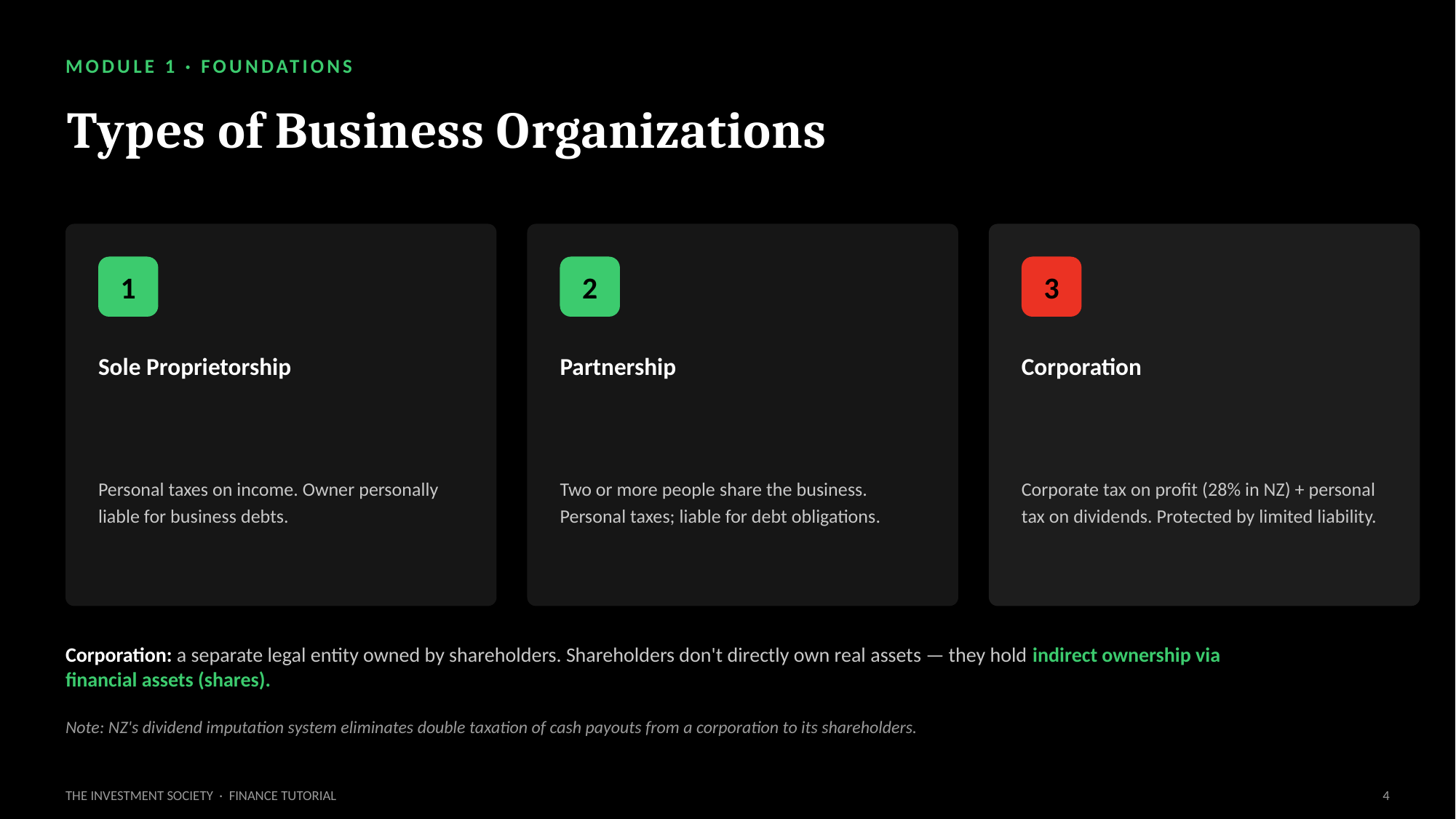

MODULE 1 · FOUNDATIONS
Types of Business Organizations

1

2

3
Sole Proprietorship
Partnership
Corporation
Personal taxes on income. Owner personally liable for business debts.
Two or more people share the business. Personal taxes; liable for debt obligations.
Corporate tax on profit (28% in NZ) + personal tax on dividends. Protected by limited liability.
Corporation: a separate legal entity owned by shareholders. Shareholders don't directly own real assets — they hold indirect ownership via financial assets (shares).
Note: NZ's dividend imputation system eliminates double taxation of cash payouts from a corporation to its shareholders.
THE INVESTMENT SOCIETY  ·  FINANCE TUTORIAL
4